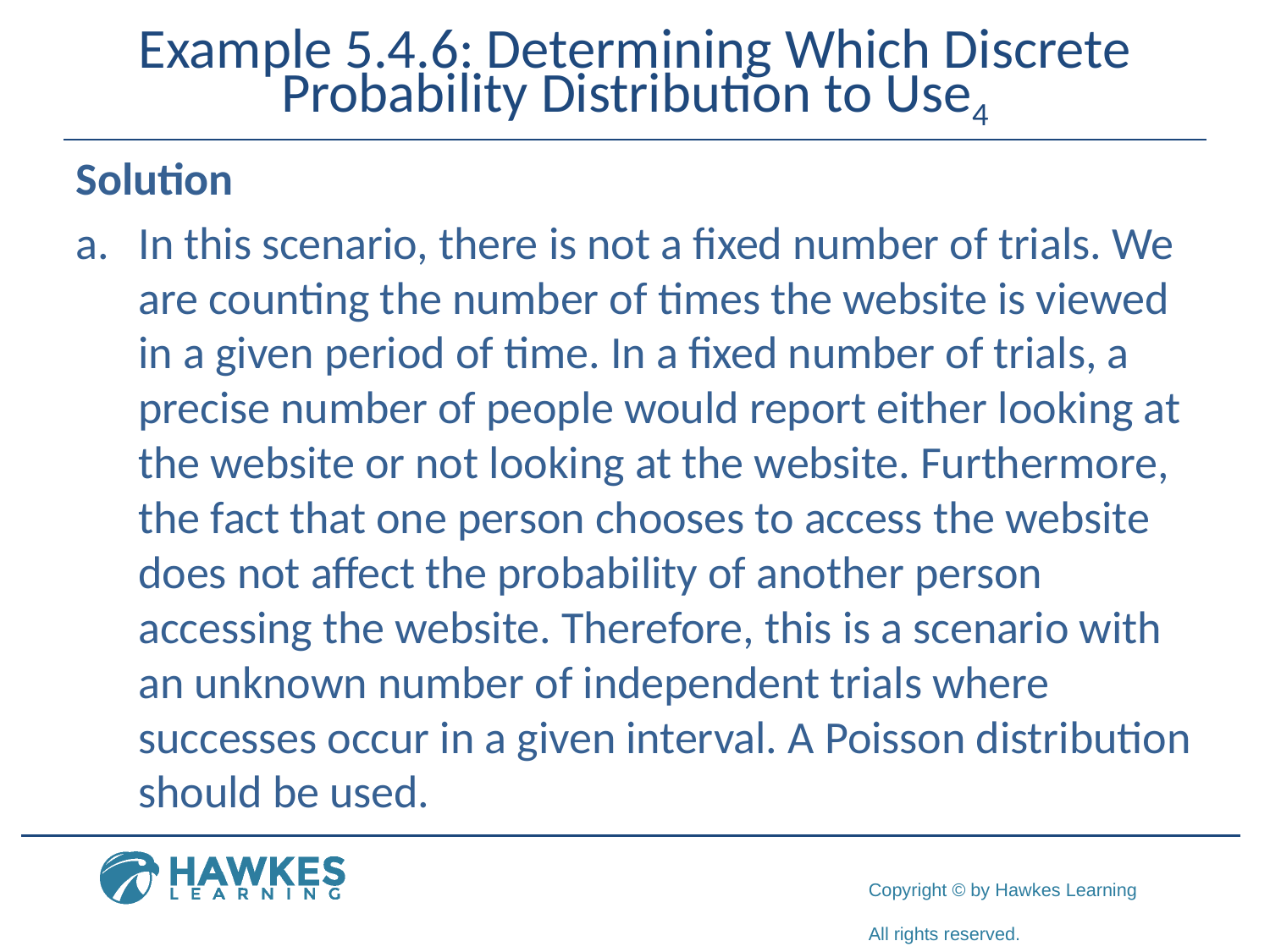

# Example 5.4.6: Determining Which Discrete Probability Distribution to Use4
Solution
a.	​In this scenario, there is not a fixed number of trials. We are counting the number of times the website is viewed in a given period of time. In a fixed number of trials, a precise number of people would report either looking at the website or not looking at the website. Furthermore, the fact that one person chooses to access the website does not affect the probability of another person accessing the website. Therefore, this is a scenario with an unknown number of independent trials where successes occur in a given interval. A Poisson distribution should be used.